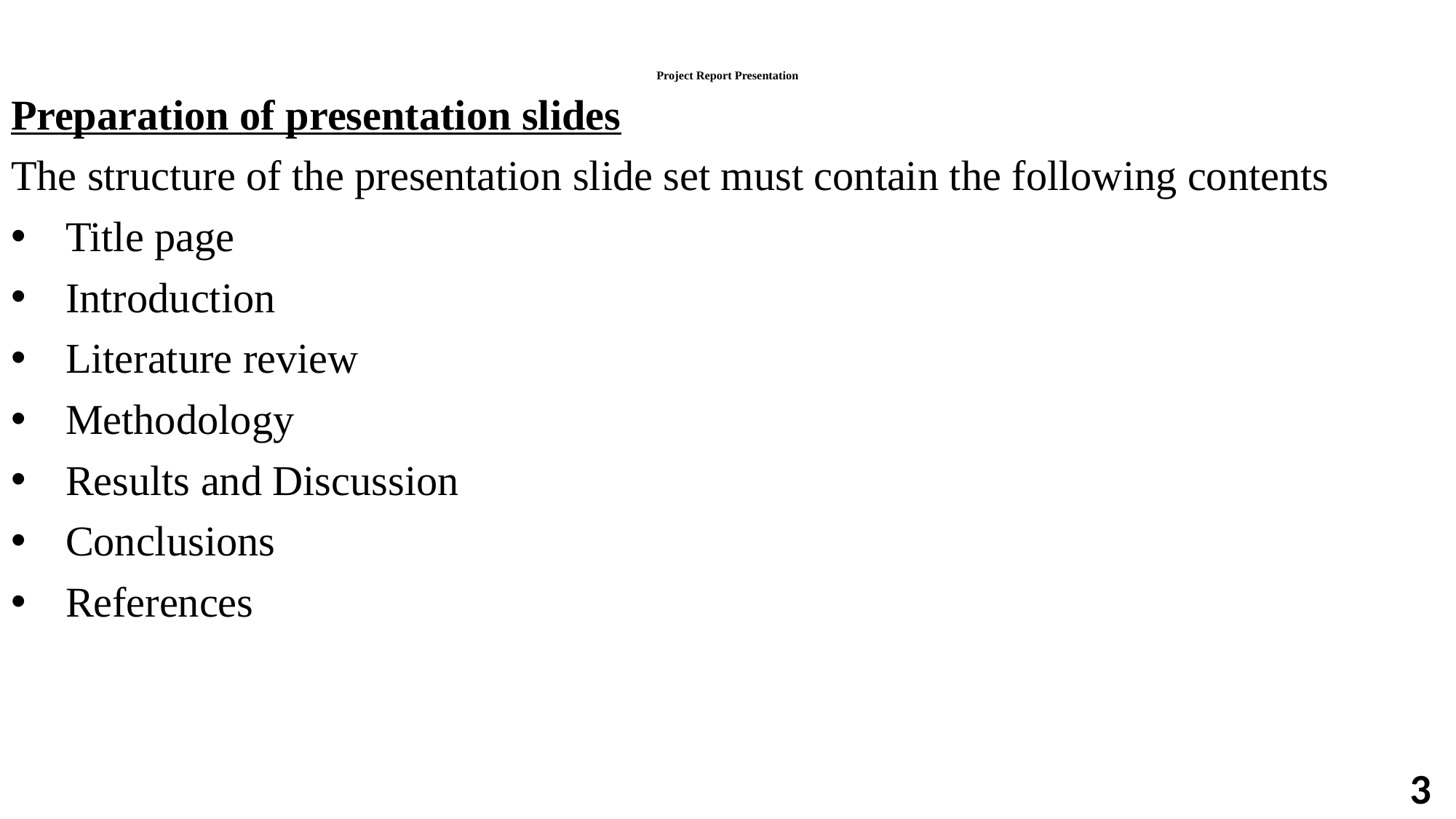

# Project Report Presentation
Preparation of presentation slides
The structure of the presentation slide set must contain the following contents
Title page
Introduction
Literature review
Methodology
Results and Discussion
Conclusions
References
3